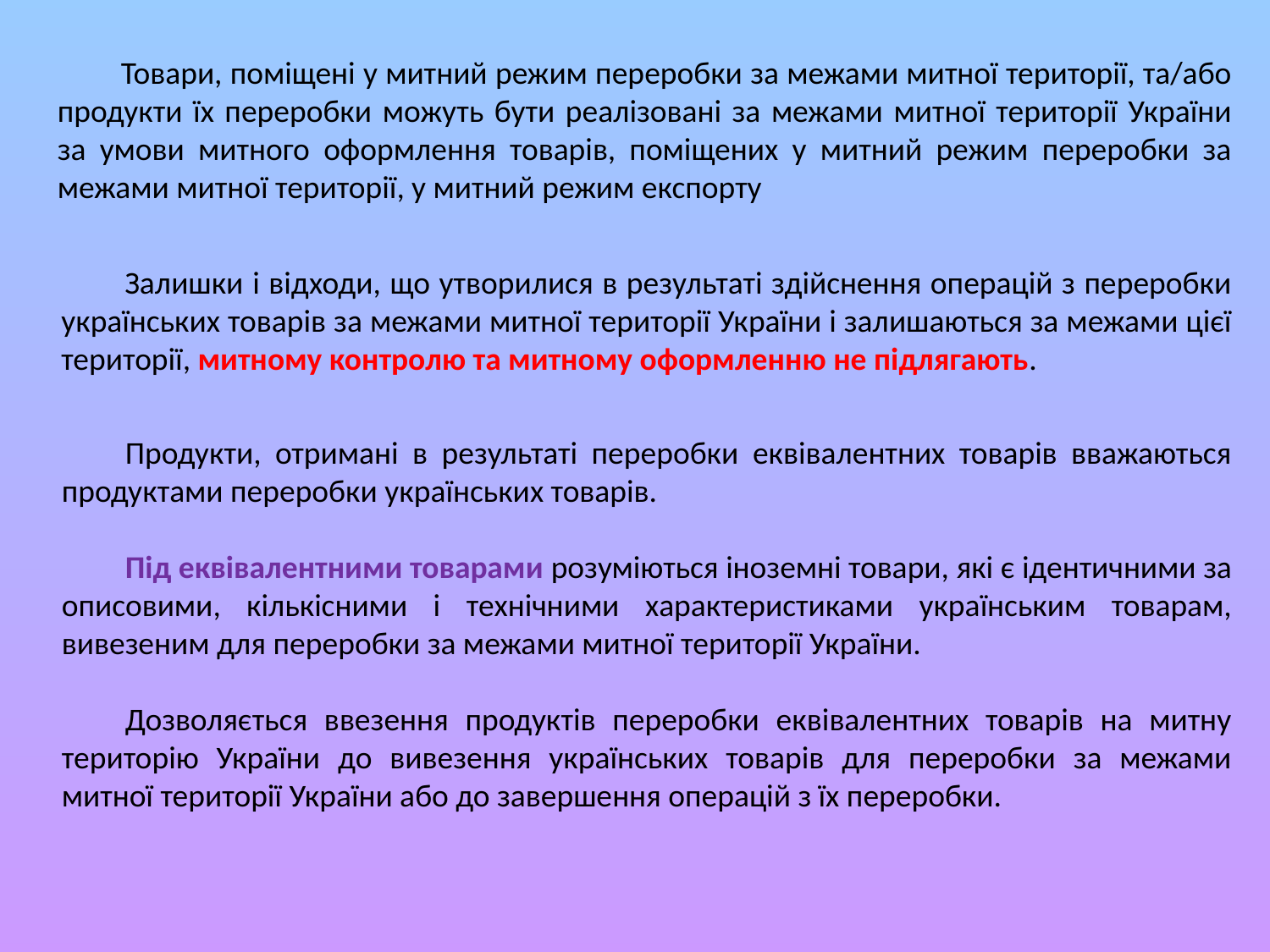

Товари, поміщені у митний режим переробки за межами митної території, та/або продукти їх переробки можуть бути реалізовані за межами митної території України за умови митного оформлення товарів, поміщених у митний режим переробки за межами митної території, у митний режим експорту
Залишки і відходи, що утворилися в результаті здійснення операцій з переробки українських товарів за межами митної території України і залишаються за межами цієї території, митному контролю та митному оформленню не підлягають.
Продукти, отримані в результаті переробки еквівалентних товарів вважаються продуктами переробки українських товарів.

Під еквівалентними товарами розуміються іноземні товари, які є ідентичними за описовими, кількісними і технічними характеристиками українським товарам, вивезеним для переробки за межами митної території України.

Дозволяється ввезення продуктів переробки еквівалентних товарів на митну територію України до вивезення українських товарів для переробки за межами митної території України або до завершення операцій з їх переробки.